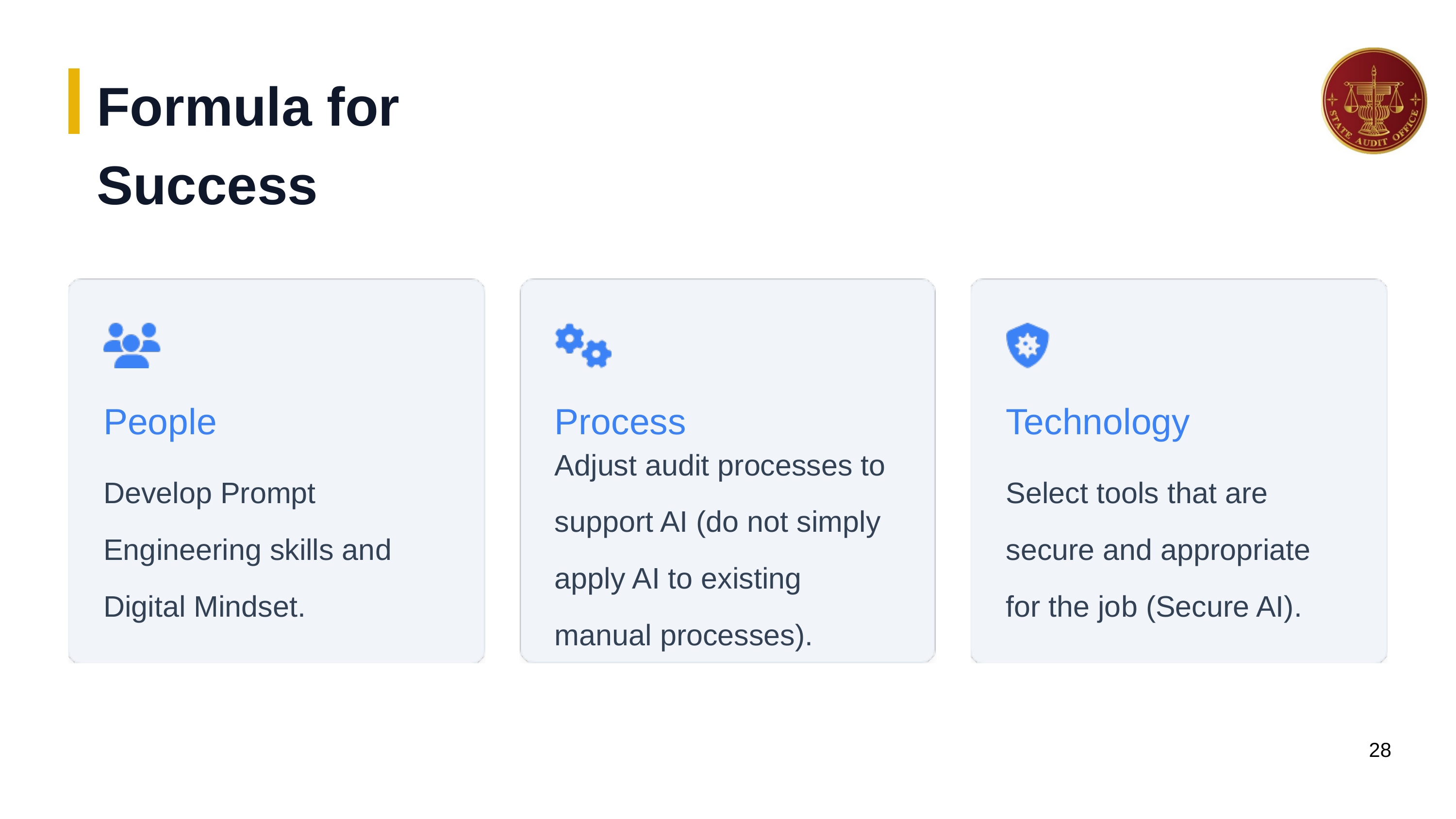

Formula for Success

People
Process
Technology
Adjust audit processes to support AI (do not simply apply AI to existing manual processes).
Develop Prompt Engineering skills and Digital Mindset.
Select tools that are secure and appropriate for the job (Secure AI).
28